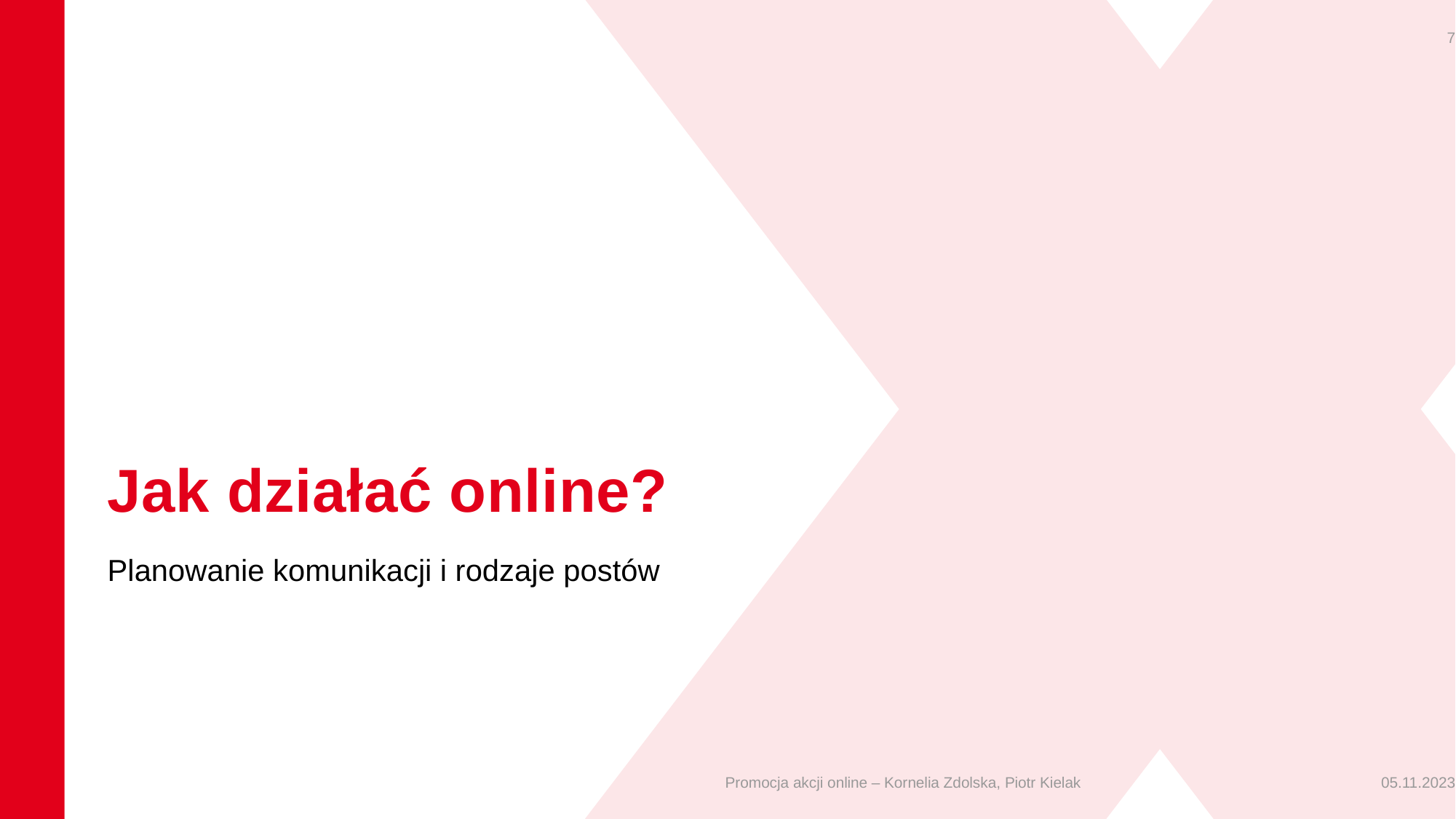

7
# Jak działać online?
Planowanie komunikacji i rodzaje postów
Promocja akcji online – Kornelia Zdolska, Piotr Kielak
05.11.2023